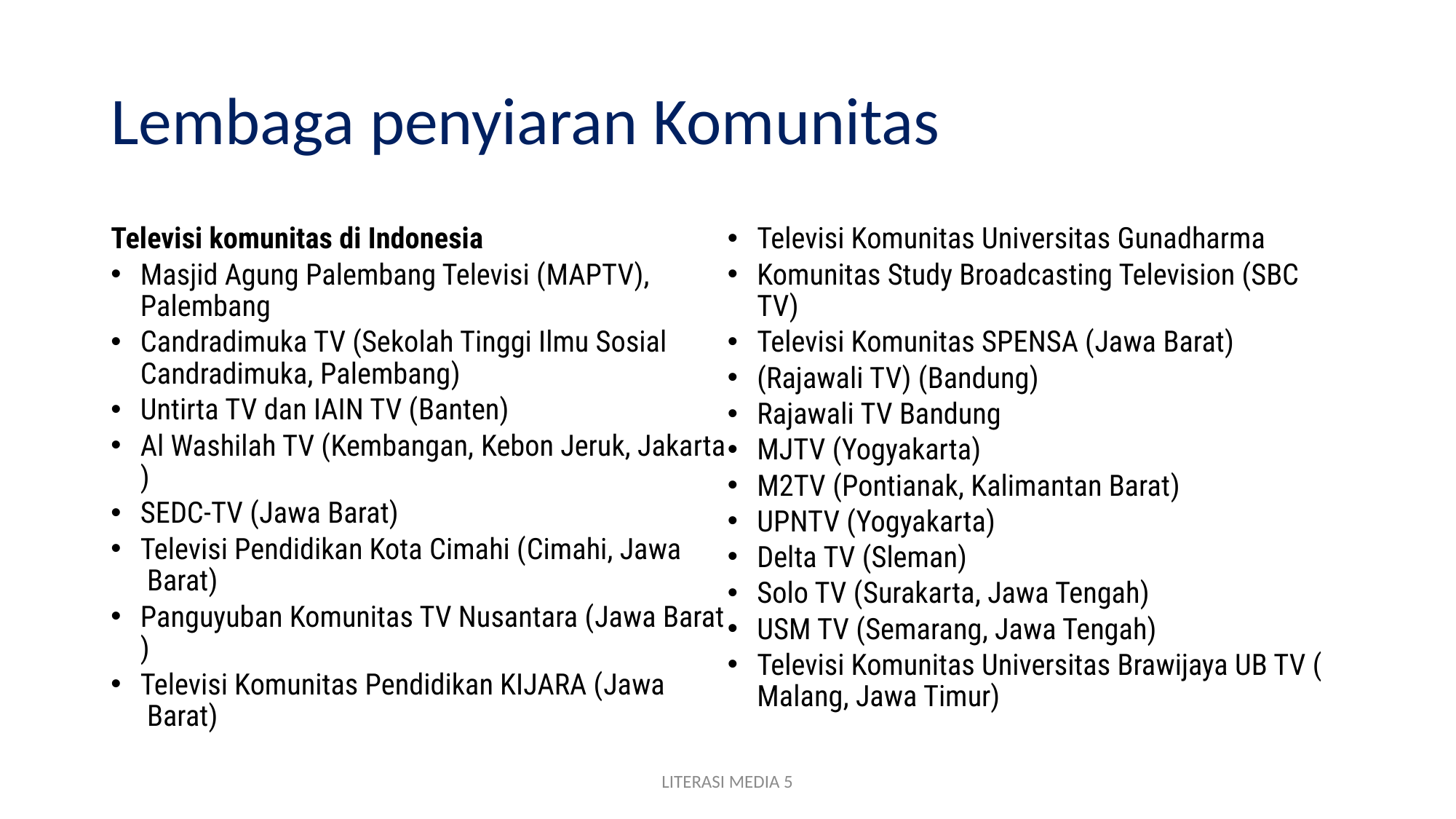

# Lembaga penyiaran Komunitas
Televisi komunitas di Indonesia
Masjid Agung Palembang Televisi (MAPTV), Palembang
Candradimuka TV (Sekolah Tinggi Ilmu Sosial Candradimuka, Palembang)
Untirta TV dan IAIN TV (Banten)
Al Washilah TV (Kembangan, Kebon Jeruk, Jakarta)
SEDC-TV (Jawa Barat)
Televisi Pendidikan Kota Cimahi (Cimahi, Jawa Barat)
Panguyuban Komunitas TV Nusantara (Jawa Barat)
Televisi Komunitas Pendidikan KIJARA (Jawa Barat)
Televisi Komunitas Universitas Gunadharma
Komunitas Study Broadcasting Television (SBC TV)
Televisi Komunitas SPENSA (Jawa Barat)
(Rajawali TV) (Bandung)
Rajawali TV Bandung
MJTV (Yogyakarta)
M2TV (Pontianak, Kalimantan Barat)
UPNTV (Yogyakarta)
Delta TV (Sleman)
Solo TV (Surakarta, Jawa Tengah)
USM TV (Semarang, Jawa Tengah)
Televisi Komunitas Universitas Brawijaya UB TV (Malang, Jawa Timur)

LITERASI MEDIA 5